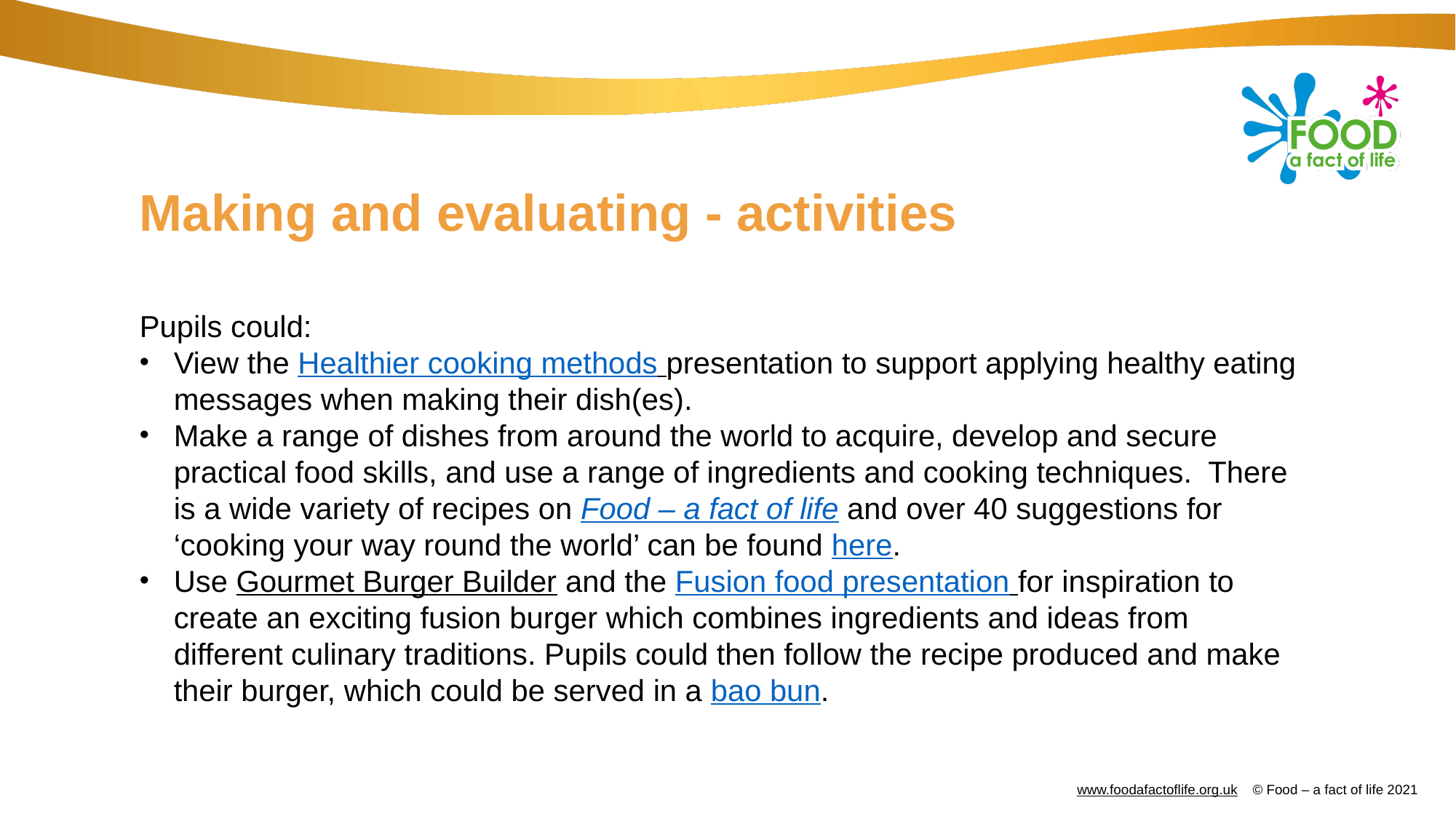

# Making and evaluating - activities
Pupils could:
View the Healthier cooking methods presentation to support applying healthy eating messages when making their dish(es).
Make a range of dishes from around the world to acquire, develop and secure practical food skills, and use a range of ingredients and cooking techniques.  There is a wide variety of recipes on Food – a fact of life and over 40 suggestions for ‘cooking your way round the world’ can be found here.
Use Gourmet Burger Builder and the Fusion food presentation for inspiration to create an exciting fusion burger which combines ingredients and ideas from different culinary traditions. Pupils could then follow the recipe produced and make their burger, which could be served in a bao bun.